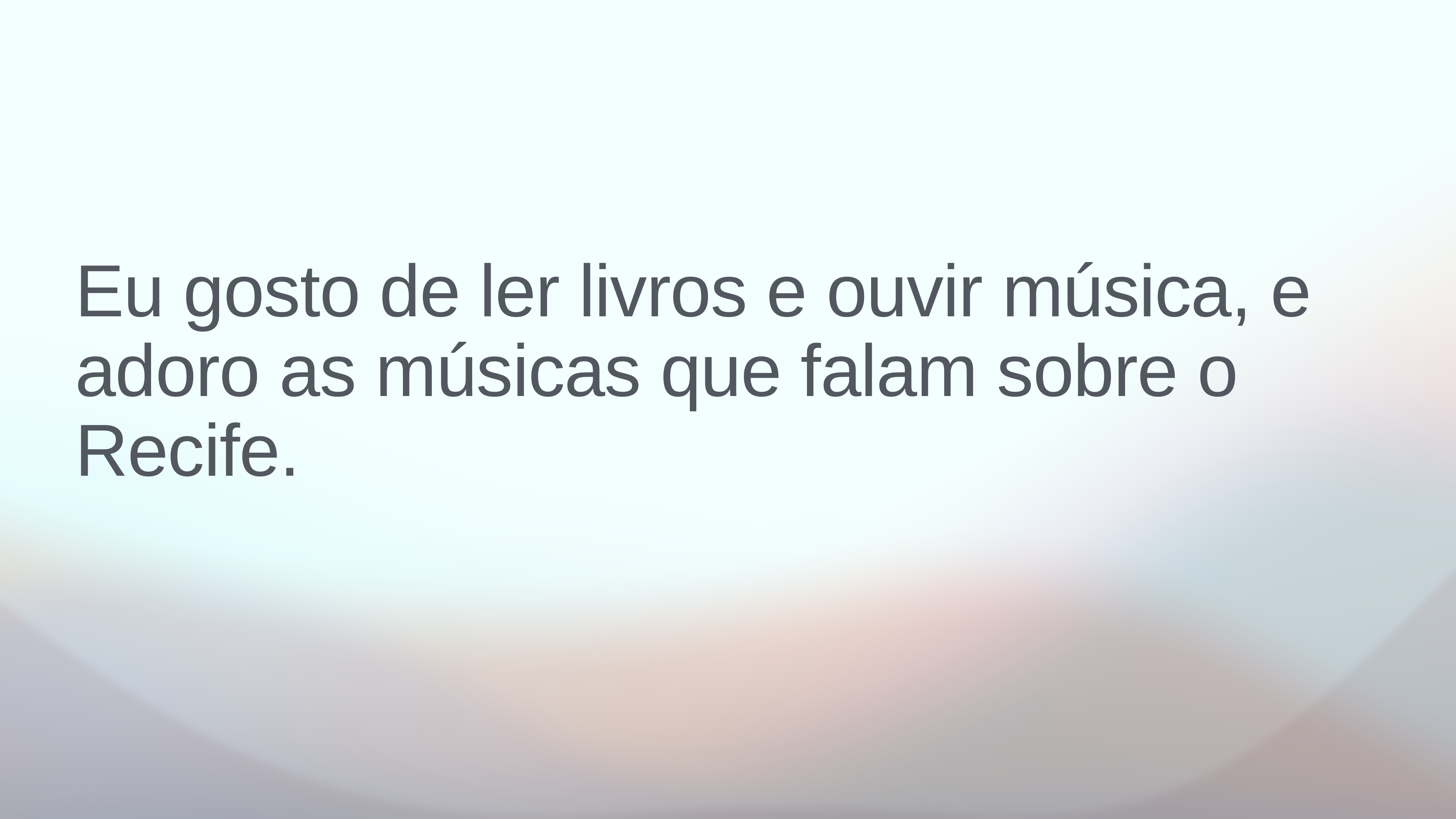

# Eu gosto de ler livros e ouvir música, e adoro as músicas que falam sobre o Recife.